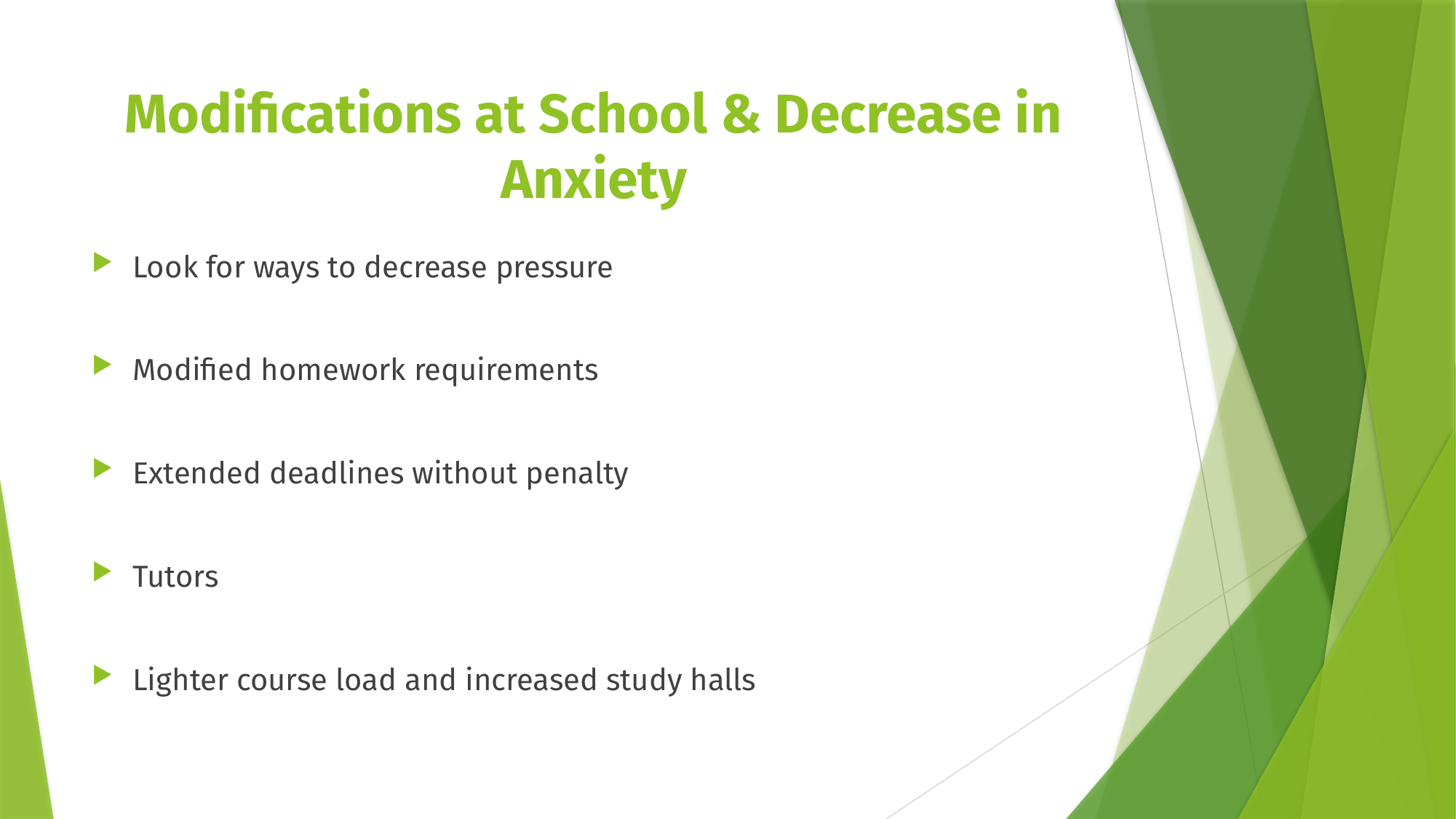

# Modifications at School & Decrease in Anxiety
Look for ways to decrease pressure

Modified homework requirements

Extended deadlines without penalty

Tutors

Lighter course load and increased study halls